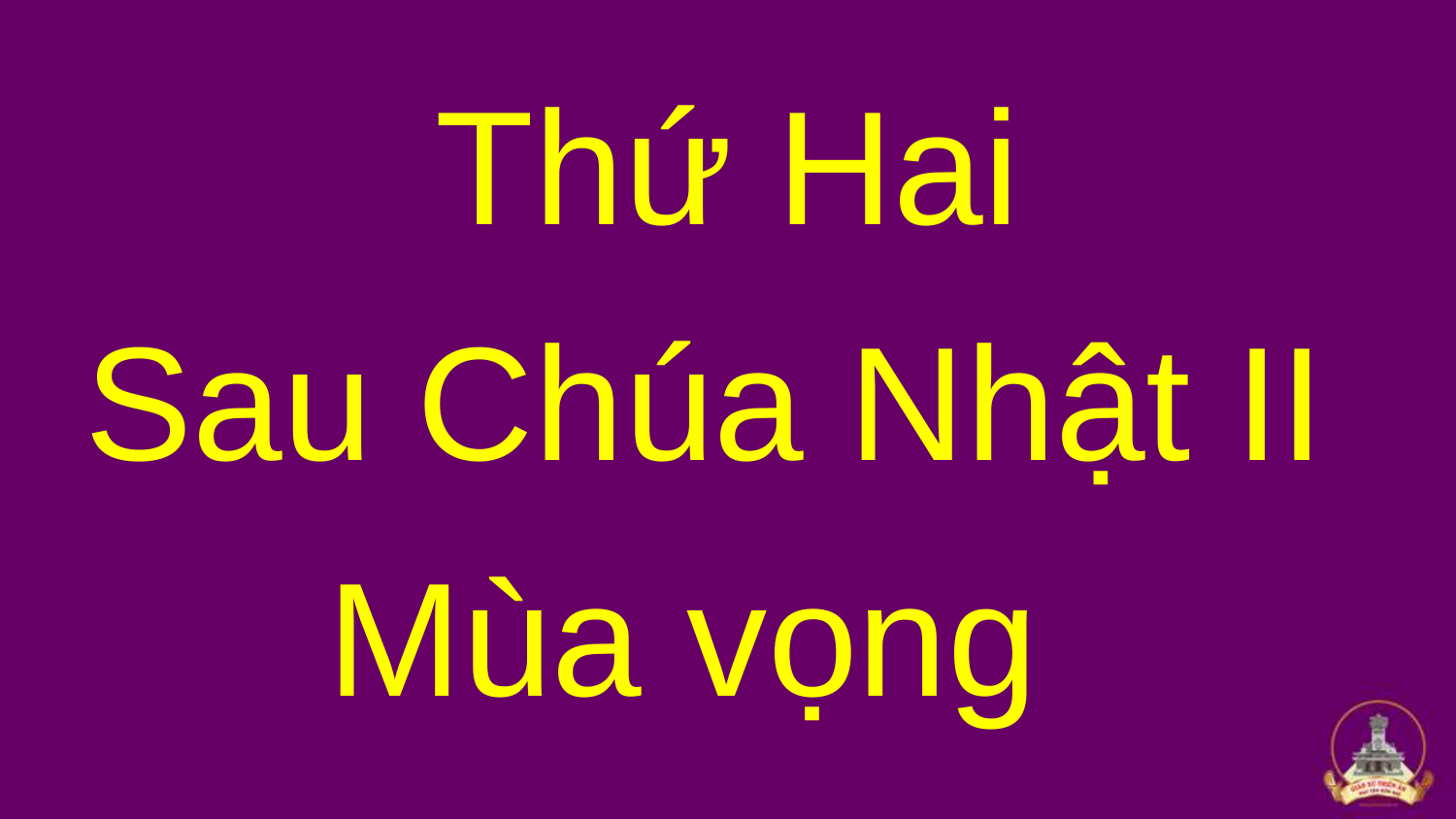

Thứ Hai
Sau Chúa Nhật II
Mùa vọng
#